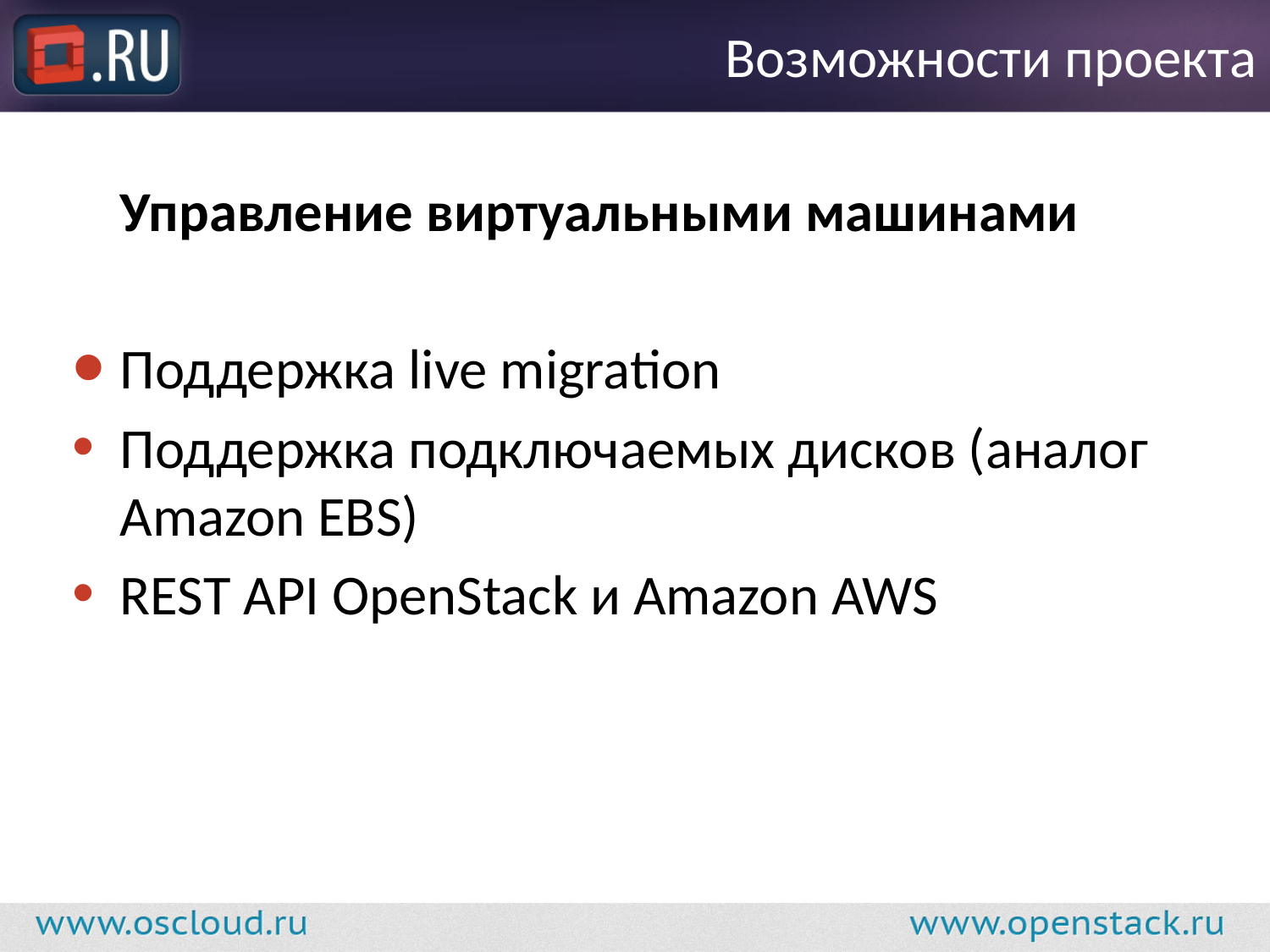

# Возможности проекта
Управление виртуальными машинами

Поддержка live migration
Поддержка подключаемых дисков (аналог Amazon EBS)
REST API OpenStack и Amazon AWS